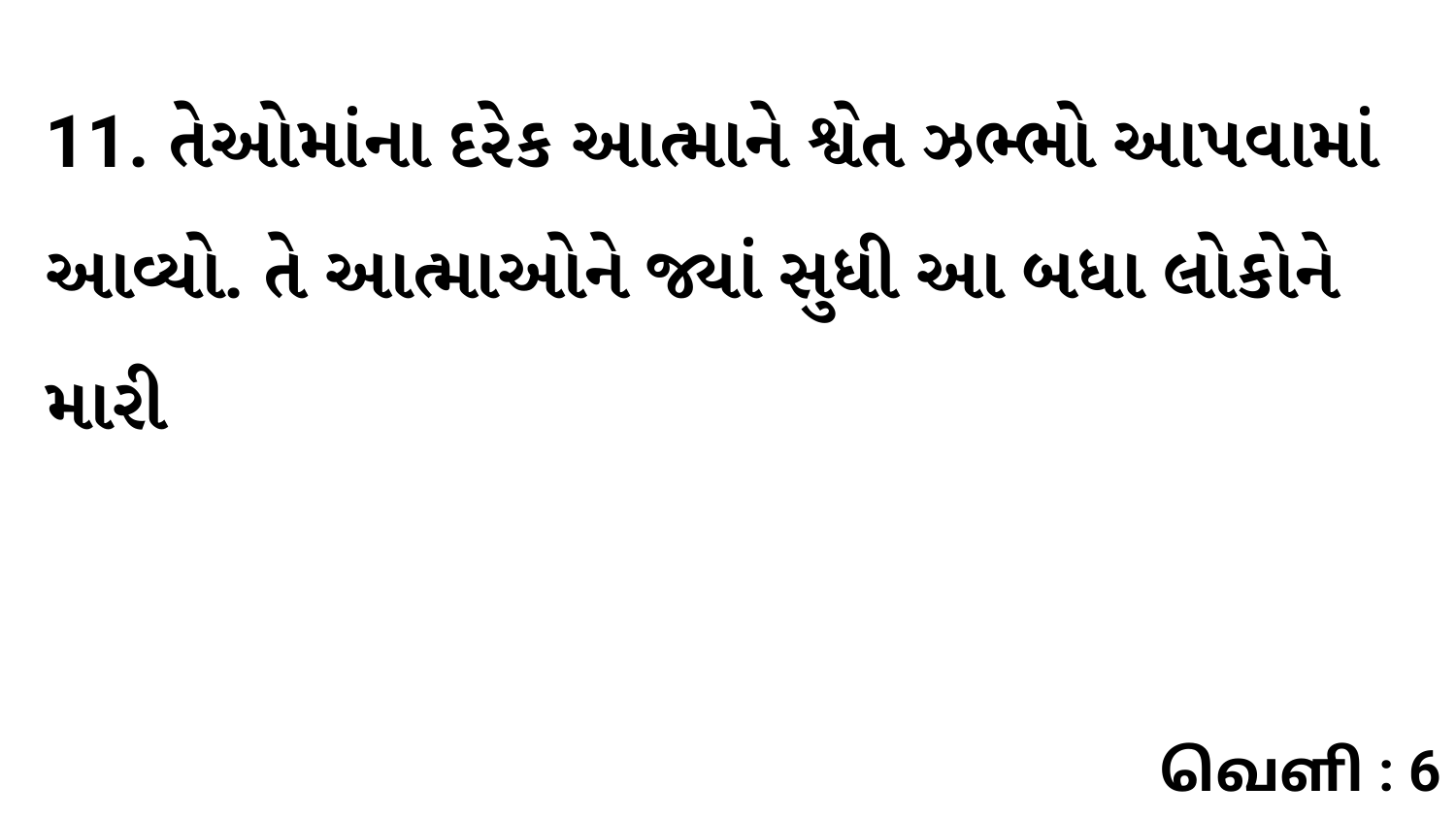

11. તેઓમાંના દરેક આત્માને શ્વેત ઝભ્ભો આપવામાં આવ્યો. તે આત્માઓને જ્યાં સુધી આ બધા લોકોને મારી
வெளி : 6